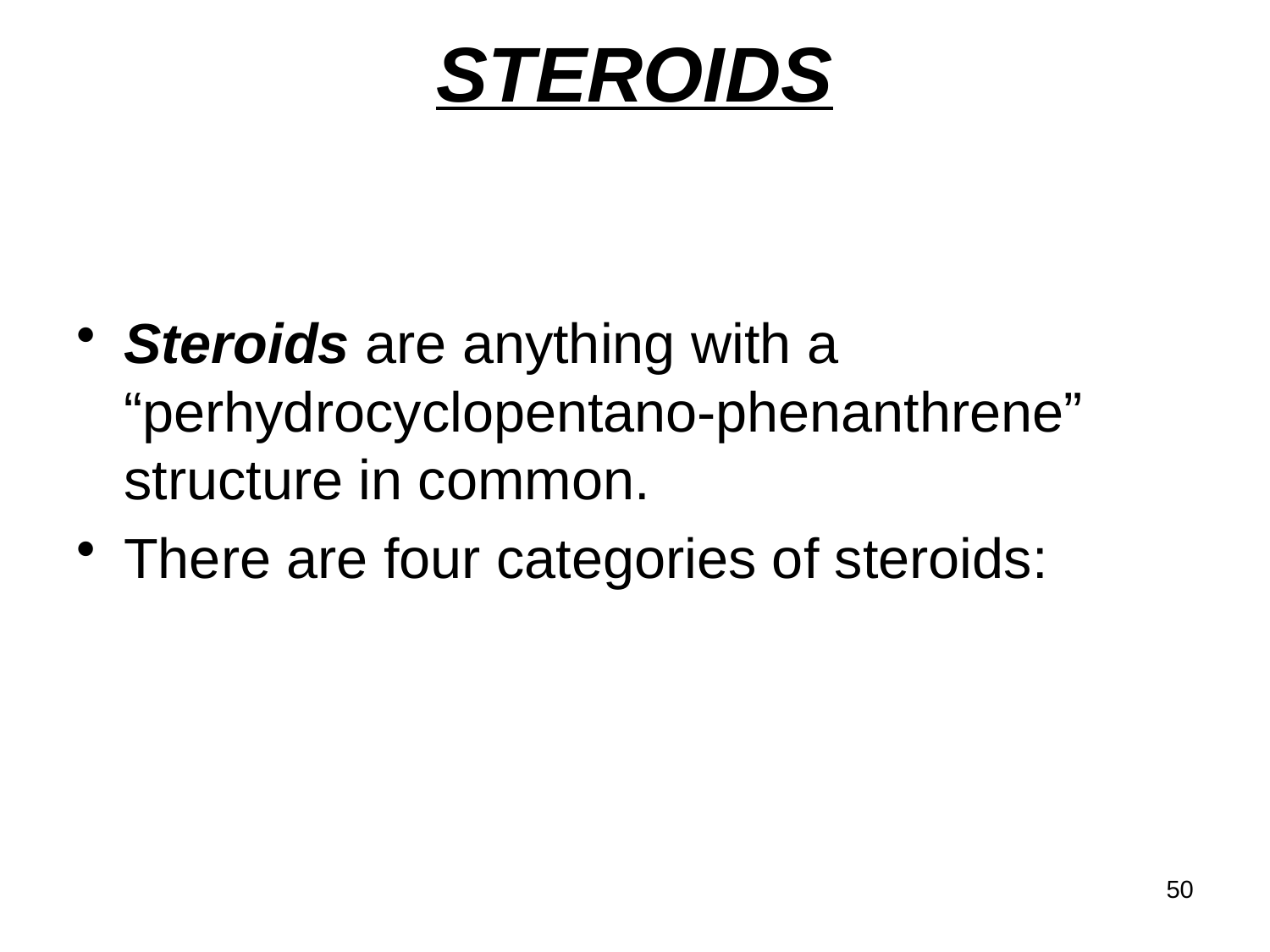

# STEROIDS

Steroids are anything with a “perhydrocyclopentano-phenanthrene” structure in common.
There are four categories of steroids:

50